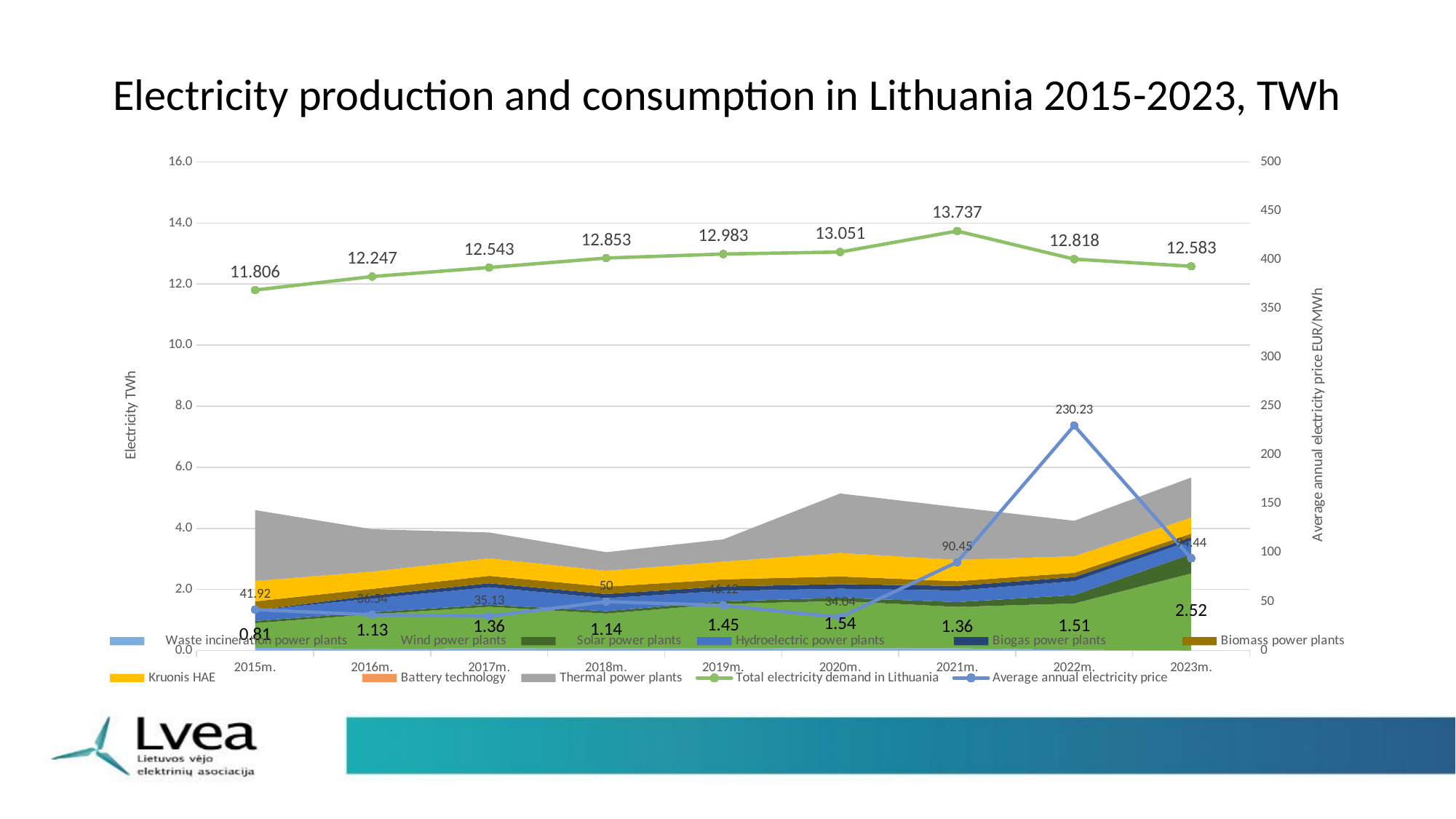

# Electricity production and consumption in Lithuania 2015-2023, TWh

[unsupported chart]